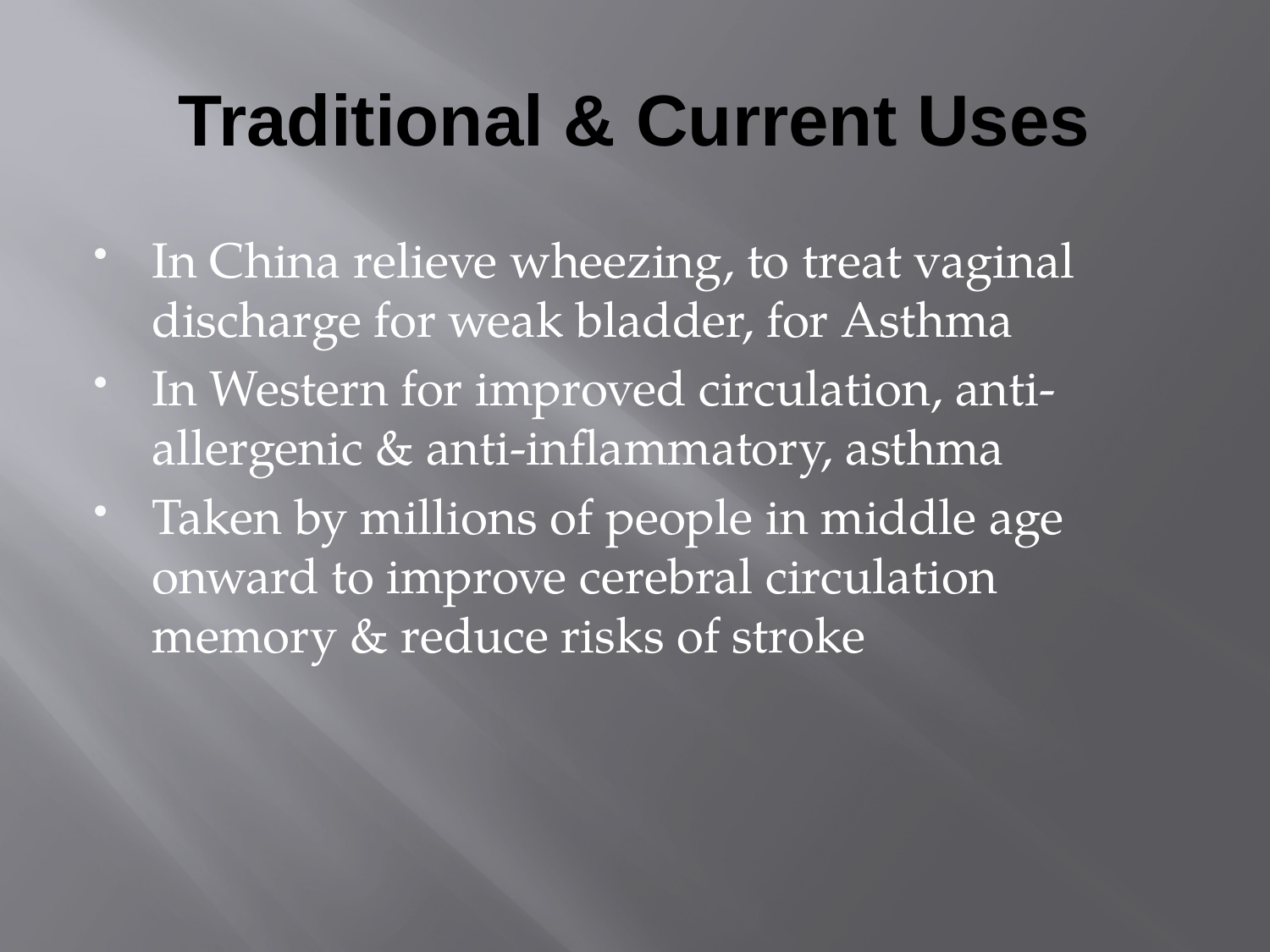

# Traditional & Current Uses
In China relieve wheezing, to treat vaginal discharge for weak bladder, for Asthma
In Western for improved circulation, anti-allergenic & anti-inflammatory, asthma
Taken by millions of people in middle age onward to improve cerebral circulation memory & reduce risks of stroke